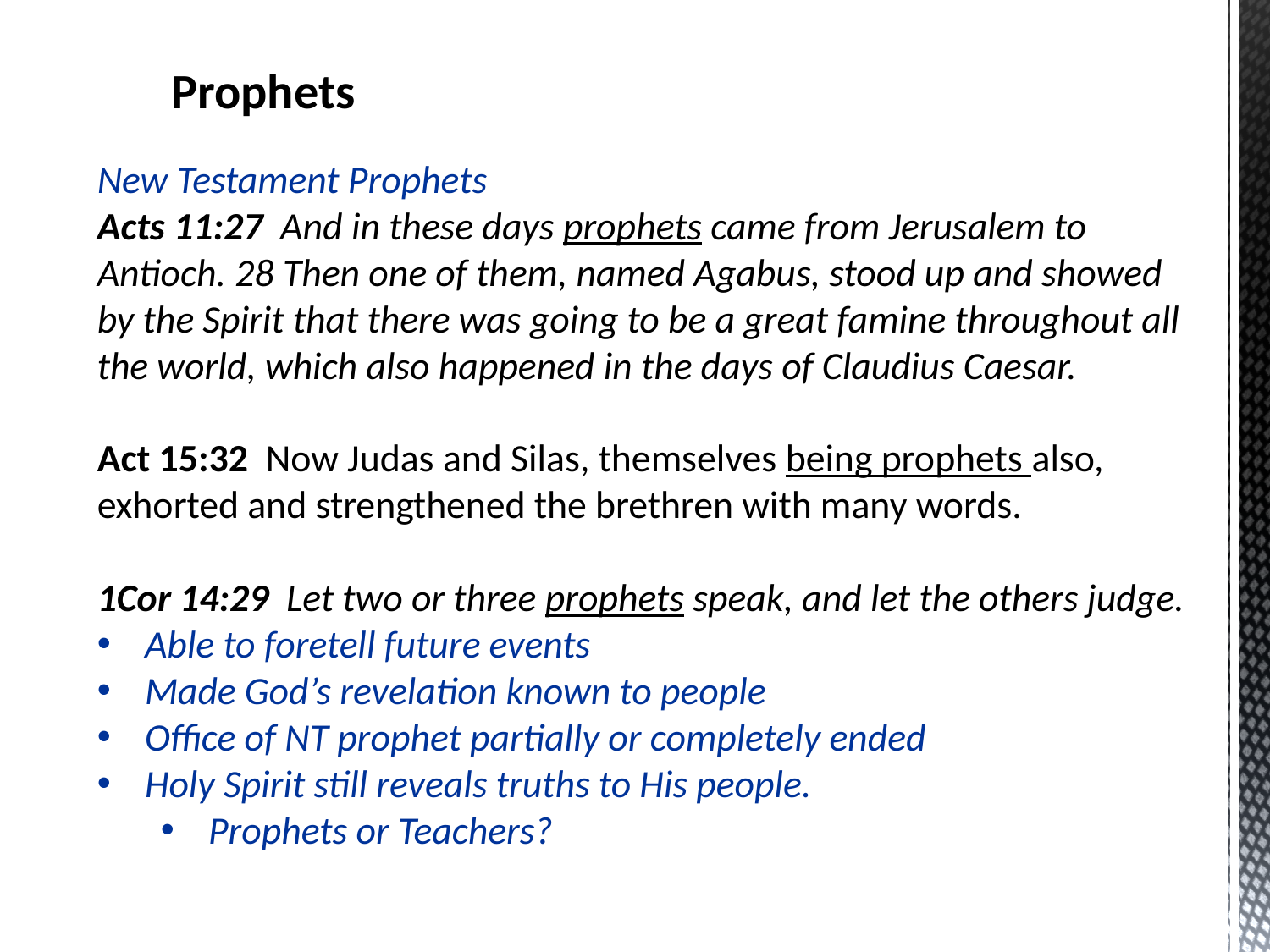

Prophets
New Testament Prophets
Acts 11:27  And in these days prophets came from Jerusalem to Antioch. 28 Then one of them, named Agabus, stood up and showed by the Spirit that there was going to be a great famine throughout all the world, which also happened in the days of Claudius Caesar.

Act 15:32  Now Judas and Silas, themselves being prophets also, exhorted and strengthened the brethren with many words.

1Cor 14:29  Let two or three prophets speak, and let the others judge.
Able to foretell future events
Made God’s revelation known to people
Office of NT prophet partially or completely ended
Holy Spirit still reveals truths to His people.
Prophets or Teachers?